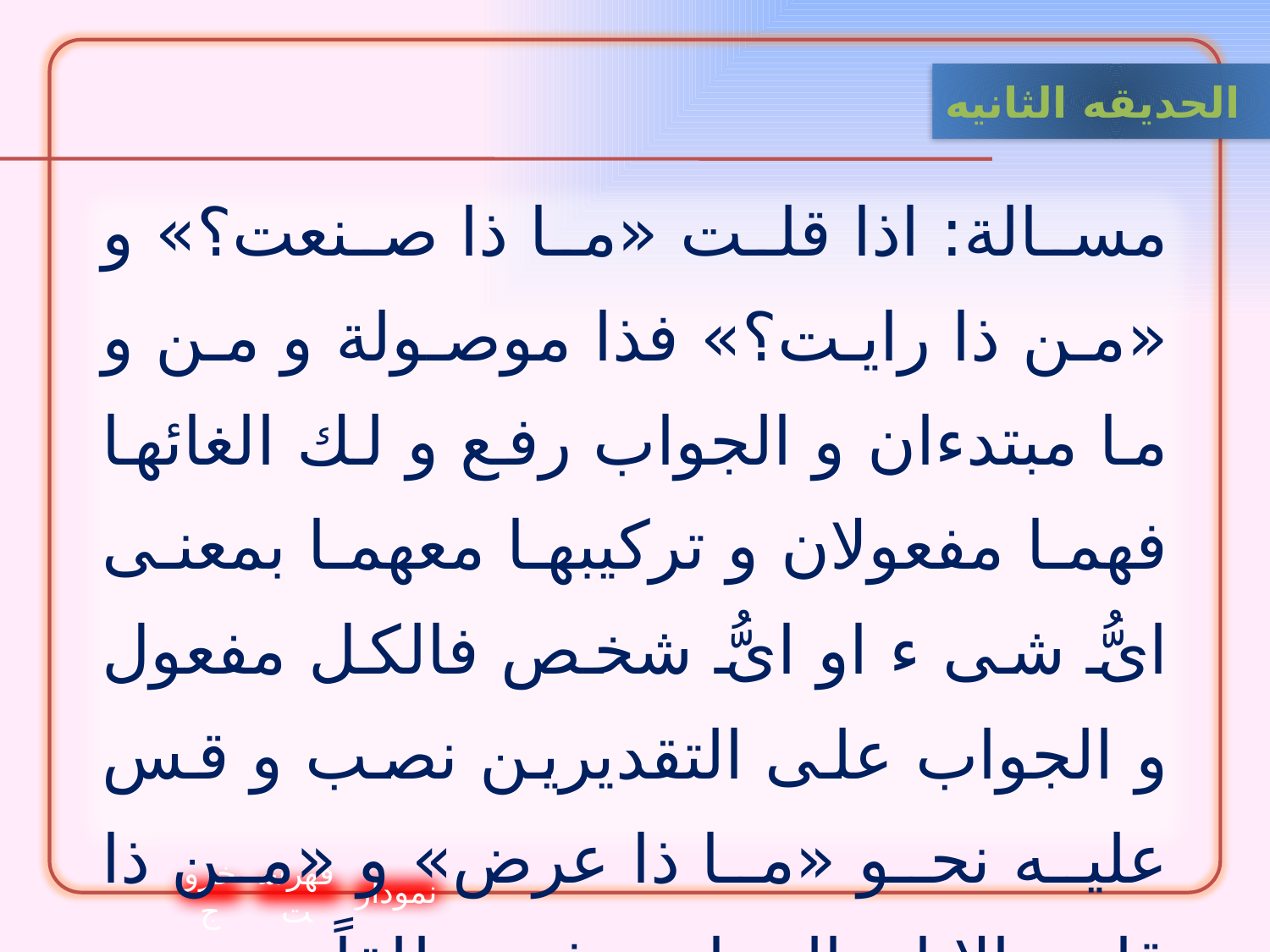

الحدیقه الثانيه
مسالة: اذا قلت «ما ذا صنعت؟» و «من ذا رايت؟» فذا موصولة و من و ما مبتدءان و الجواب رفع و لك الغائها فهما مفعولان و تركيبها معهما بمعنى اىُّ شى ء او اىُّ شخص فالكل مفعول و الجواب على التقديرين نصب و قس عليه نحو «ما ذا عرض» و «من ذا قام» الا ان الجواب رفع مطلقاً .

خروج
فهرست
نمودار